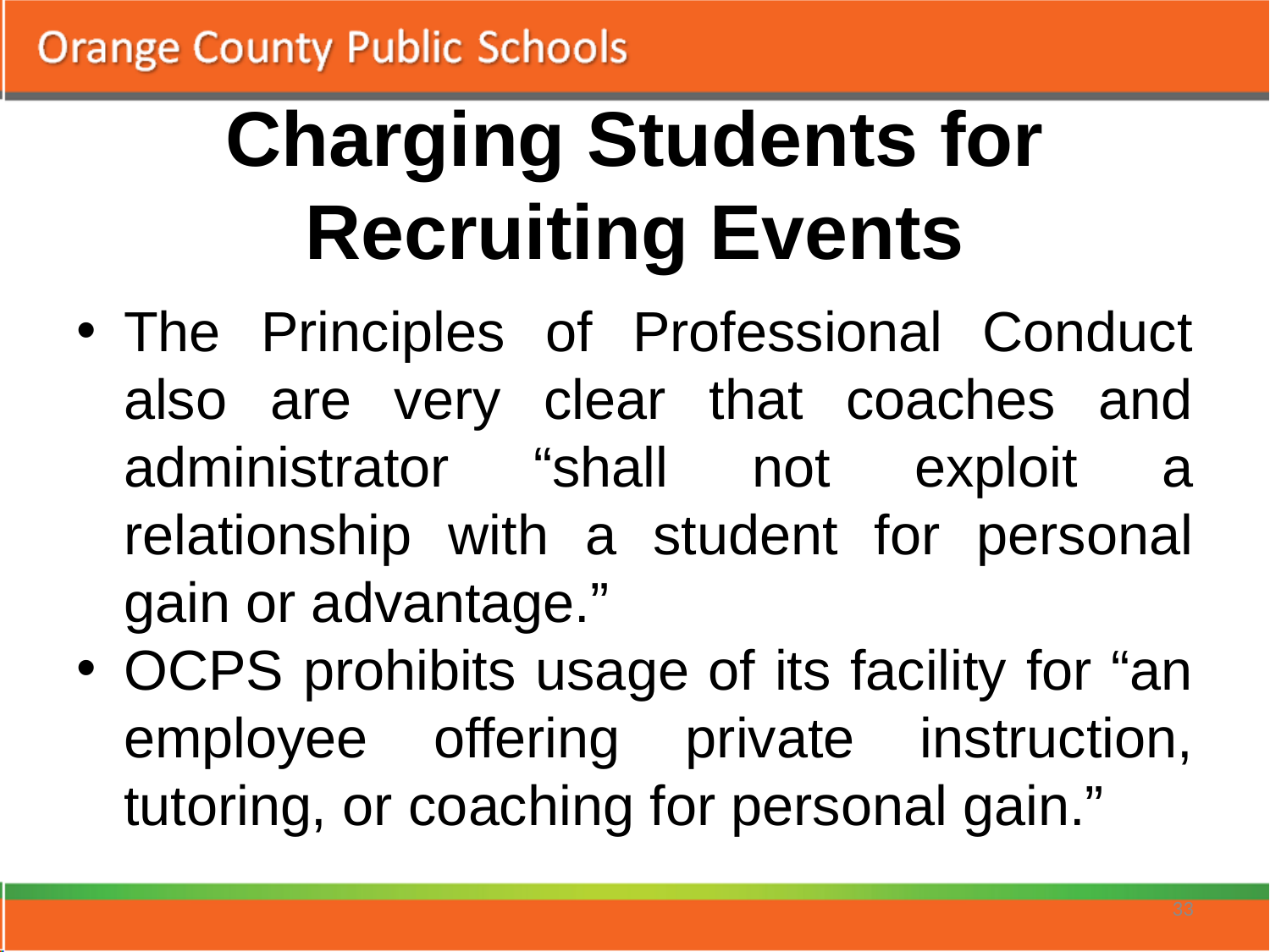

# Charging Students for Recruiting Events
The Principles of Professional Conduct also are very clear that coaches and administrator “shall not exploit a relationship with a student for personal gain or advantage.”
OCPS prohibits usage of its facility for “an employee offering private instruction, tutoring, or coaching for personal gain.”

33